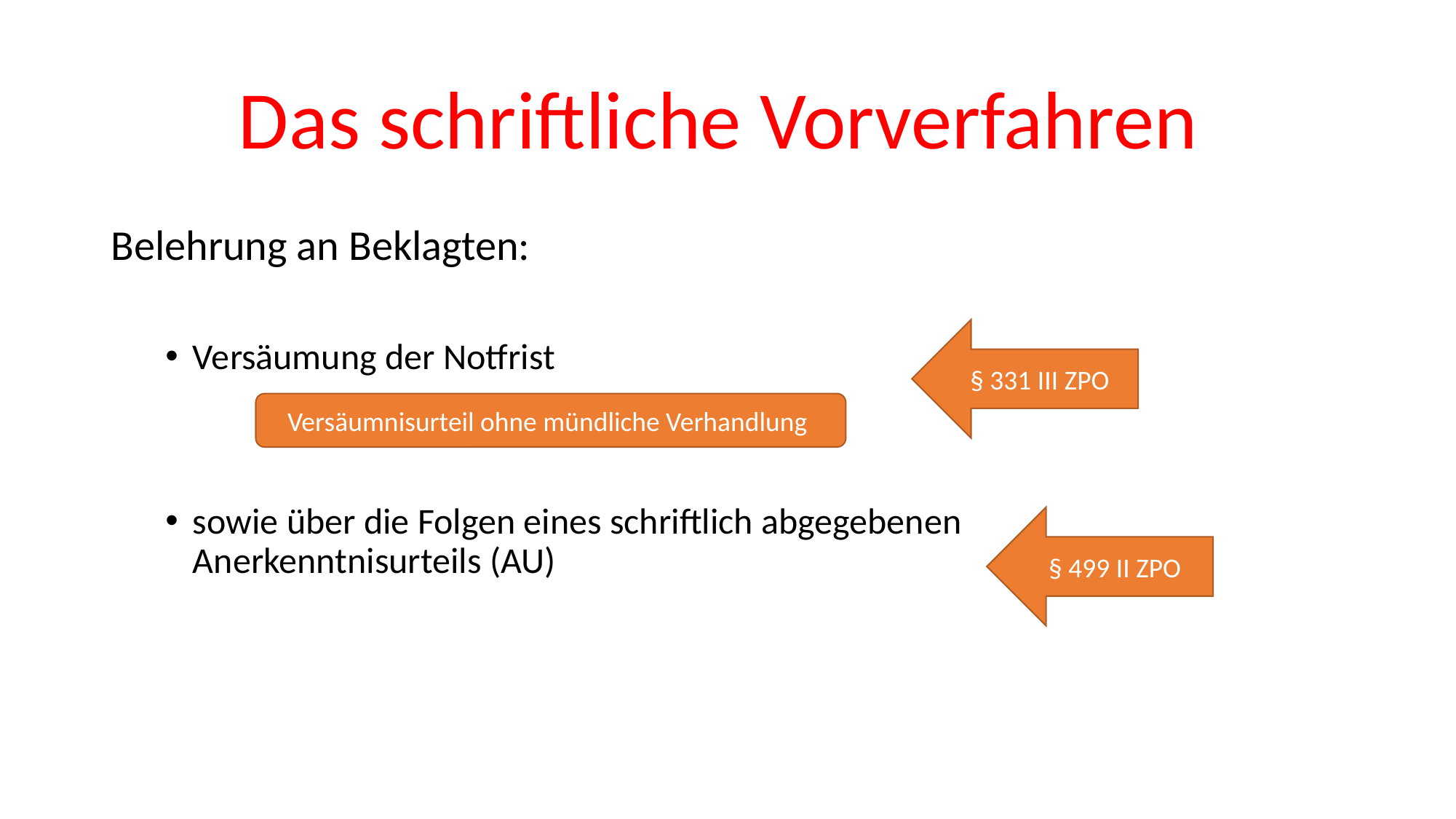

# Das schriftliche Vorverfahren
Belehrung an Beklagten:

Versäumung der Notfrist
sowie über die Folgen eines schriftlich abgegebenen
Anerkenntnisurteils (AU)
§ 331 III ZPO
Versäumnisurteil ohne mündliche Verhandlung
§ 499 II ZPO